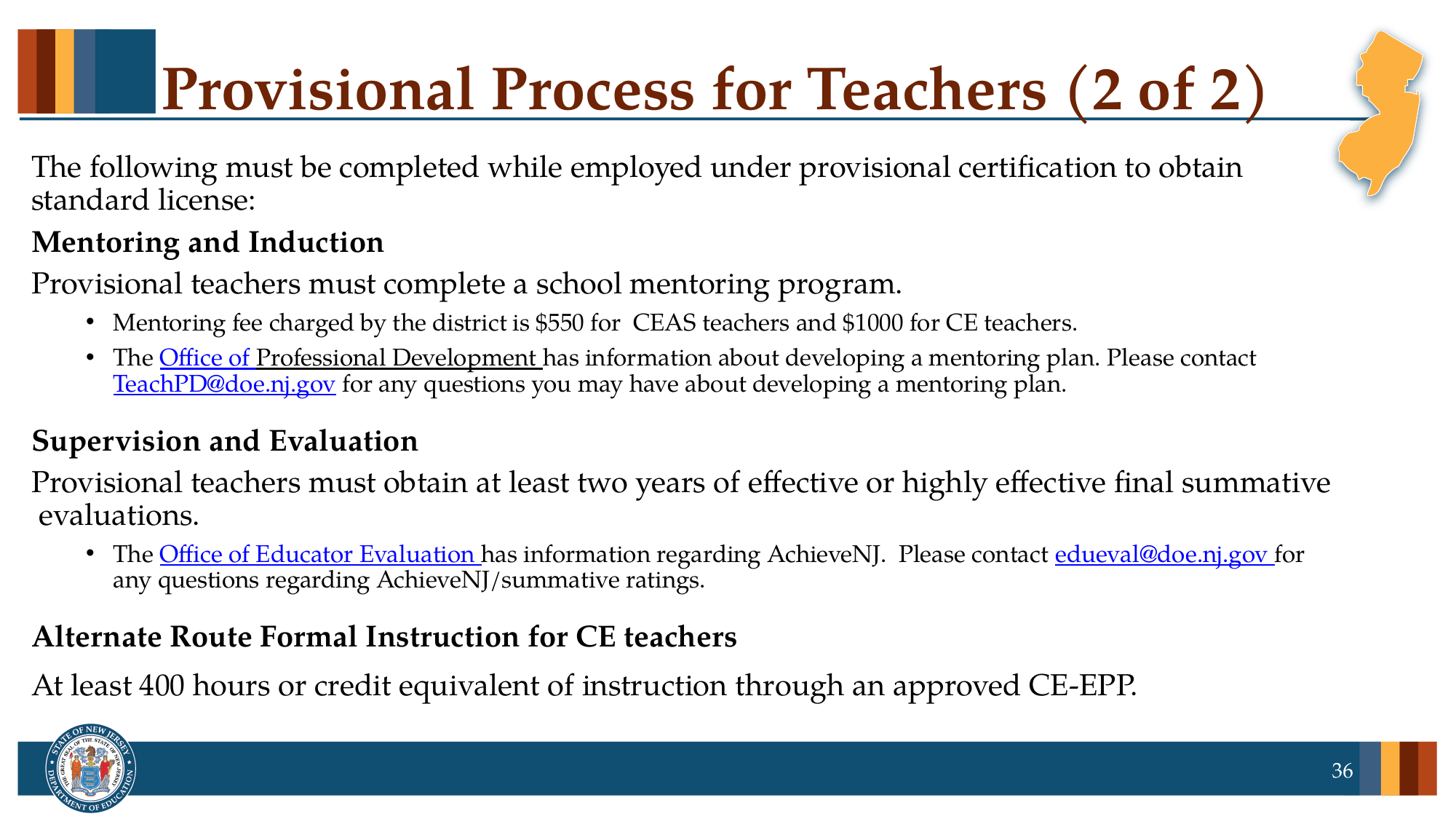

# Provisional Process for Teachers (2 of 2)
The following must be completed while employed under provisional certification to obtain standard license:
Mentoring and Induction
Provisional teachers must complete a school mentoring program.
Mentoring fee charged by the district is $550 for  CEAS teachers and $1000 for CE teachers.
The Office of Professional Development has information about developing a mentoring plan. Please contact TeachPD@doe.nj.gov for any questions you may have about developing a mentoring plan.
Supervision and Evaluation
Provisional teachers must obtain at least two years of effective or highly effective final summative  evaluations.
The Office of Educator Evaluation has information regarding AchieveNJ.  Please contact edueval@doe.nj.gov for any questions regarding AchieveNJ/summative ratings.
Alternate Route Formal Instruction for CE teachers
At least 400 hours or credit equivalent of instruction through an approved CE-EPP.
36